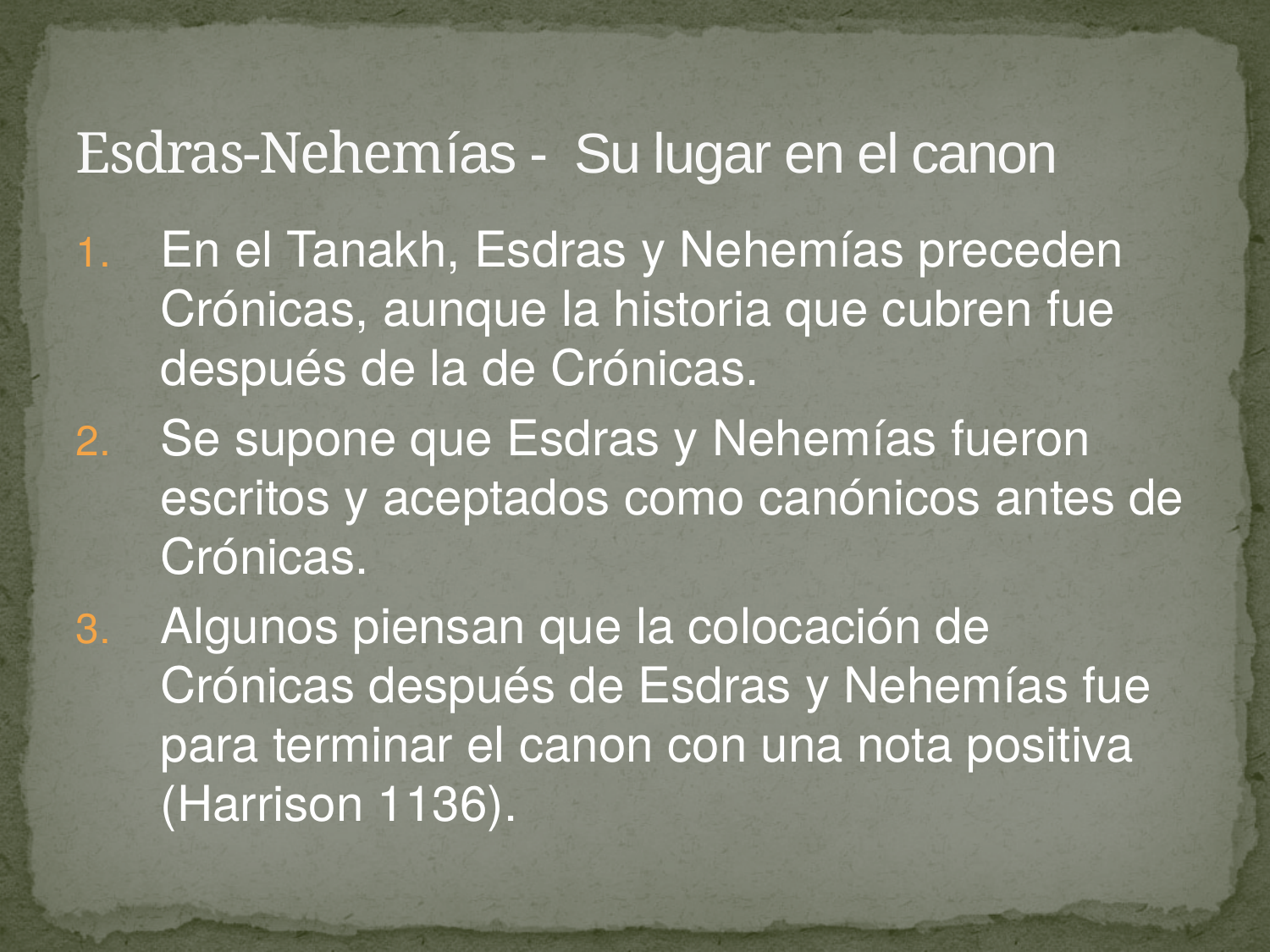

# Esdras-Nehemías -  Su lugar en el canon
En el Tanakh, Esdras y Nehemías preceden Crónicas, aunque la historia que cubren fue después de la de Crónicas.
Se supone que Esdras y Nehemías fueron escritos y aceptados como canónicos antes de Crónicas.
Algunos piensan que la colocación de Crónicas después de Esdras y Nehemías fue para terminar el canon con una nota positiva (Harrison 1136).